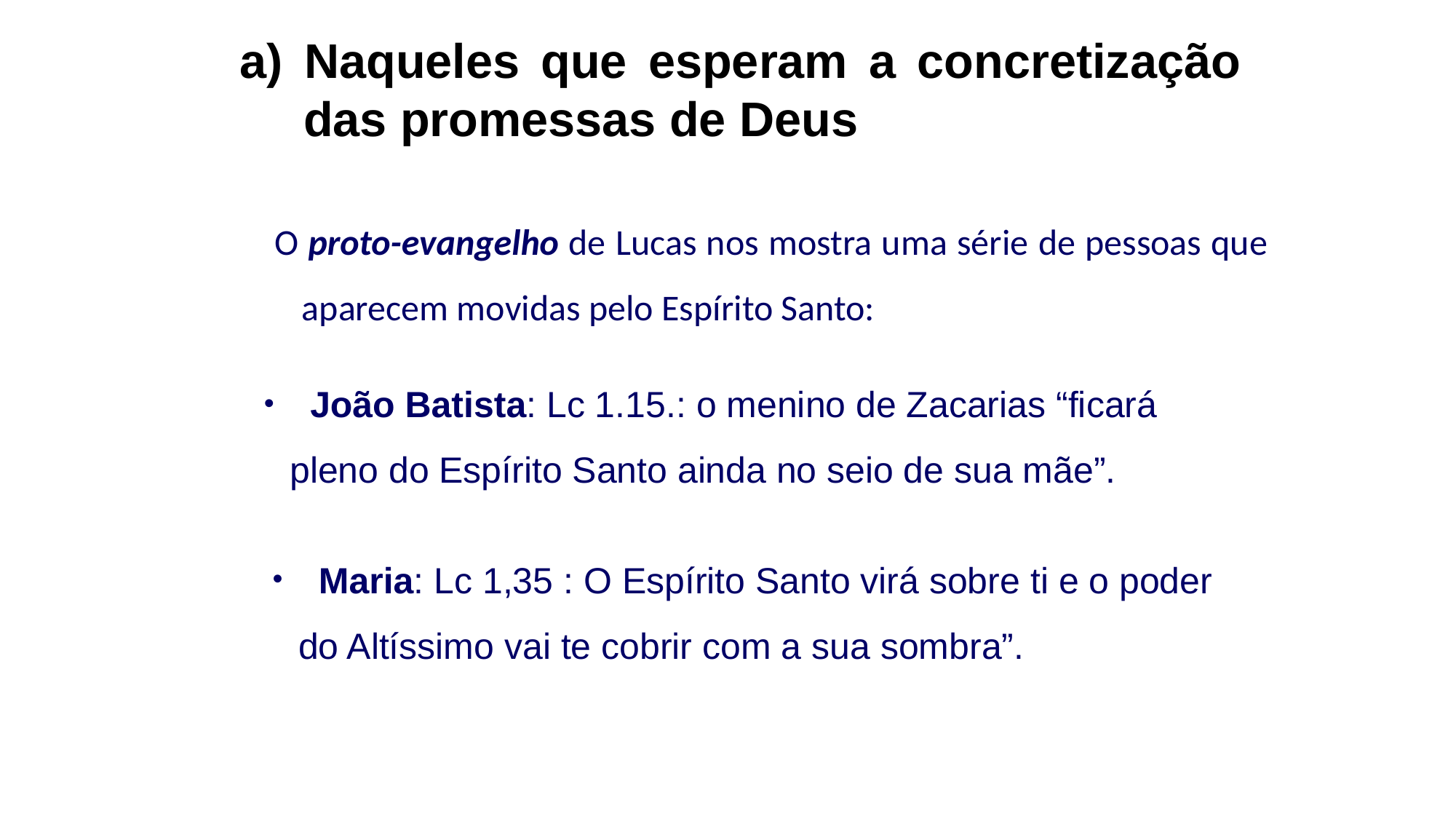

a) Naqueles que esperam a concretização das promessas de Deus
O proto-evangelho de Lucas nos mostra uma série de pessoas que aparecem movidas pelo Espírito Santo:

  João Batista: Lc 1.15.: o menino de Zacarias “ficará pleno do Espírito Santo ainda no seio de sua mãe”.
  Maria: Lc 1,35 : O Espírito Santo virá sobre ti e o poder do Altíssimo vai te cobrir com a sua sombra”.